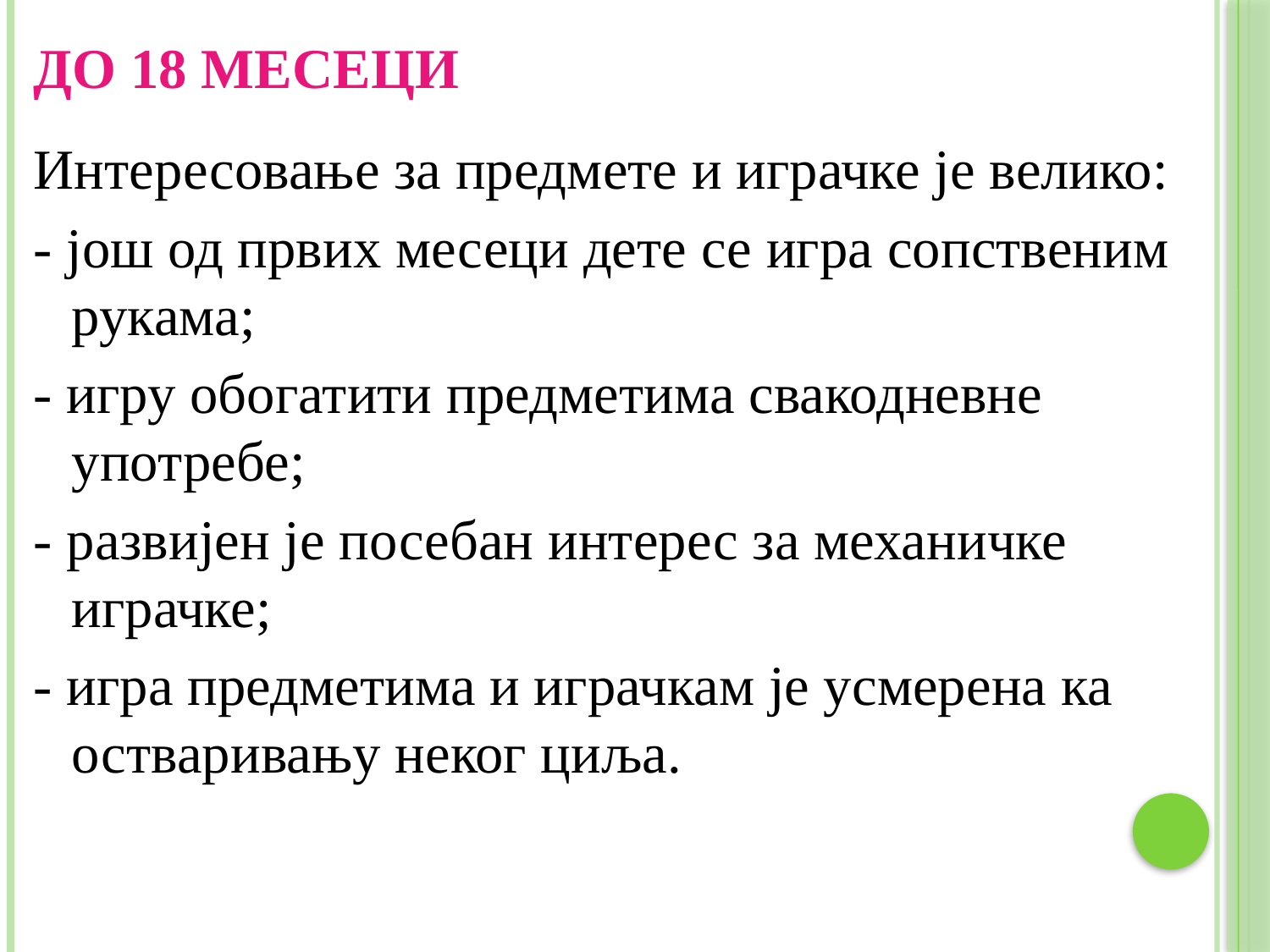

# До 18 месеци
Интересовање за предмете и играчке је велико:
- још од првих месеци дете се игра сопственим рукама;
- игру обогатити предметима свакодневне употребе;
- развијен је посебан интерес за механичке играчке;
- игра предметима и играчкам је усмерена ка остваривању неког циља.